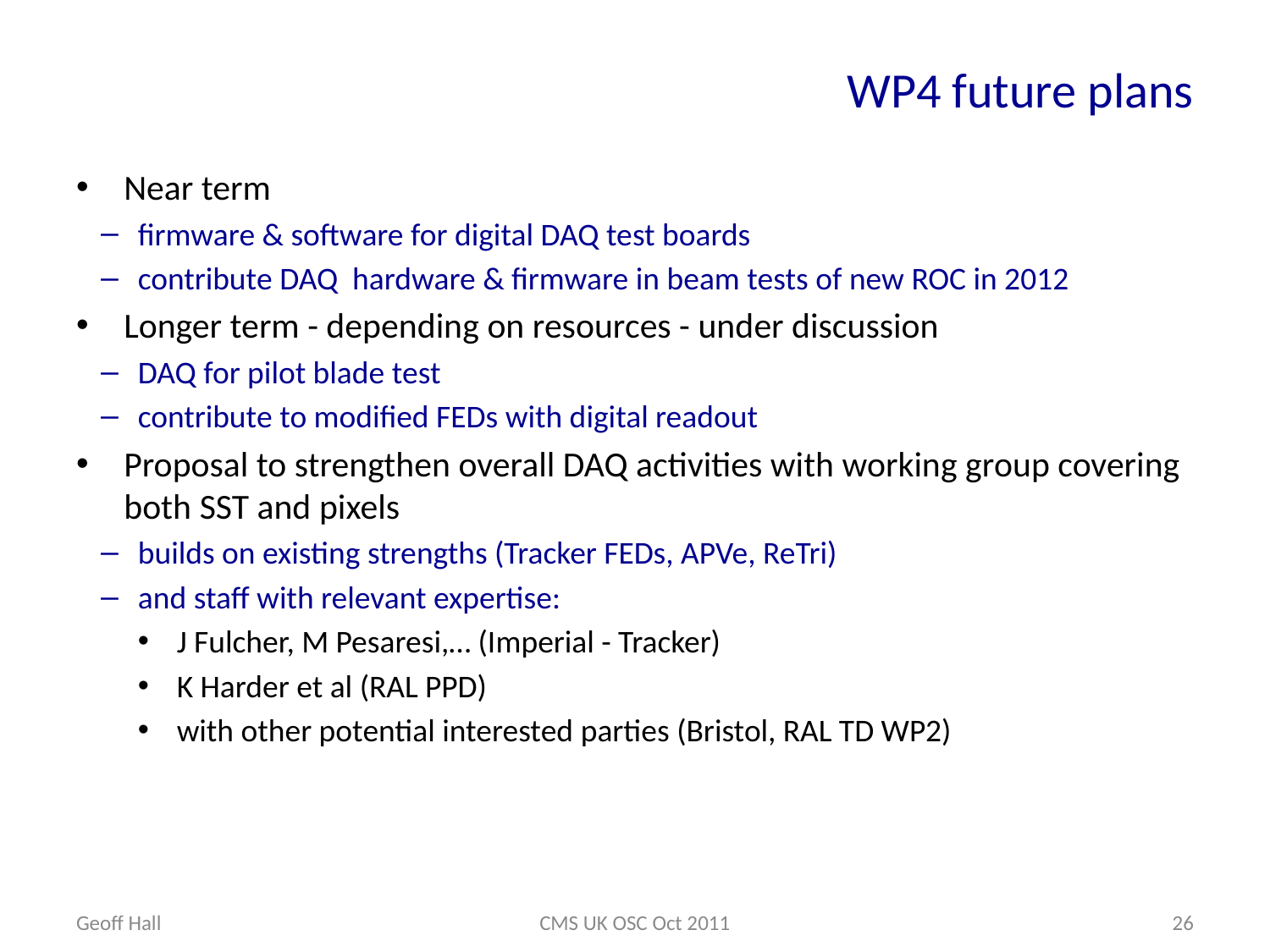

# WP4 future plans
Near term
firmware & software for digital DAQ test boards
contribute DAQ  hardware & firmware in beam tests of new ROC in 2012
Longer term - depending on resources - under discussion
DAQ for pilot blade test
contribute to modified FEDs with digital readout
Proposal to strengthen overall DAQ activities with working group covering both SST and pixels
builds on existing strengths (Tracker FEDs, APVe, ReTri)
and staff with relevant expertise:
J Fulcher, M Pesaresi,… (Imperial - Tracker)
K Harder et al (RAL PPD)
with other potential interested parties (Bristol, RAL TD WP2)

Geoff Hall
CMS UK OSC Oct 2011
26